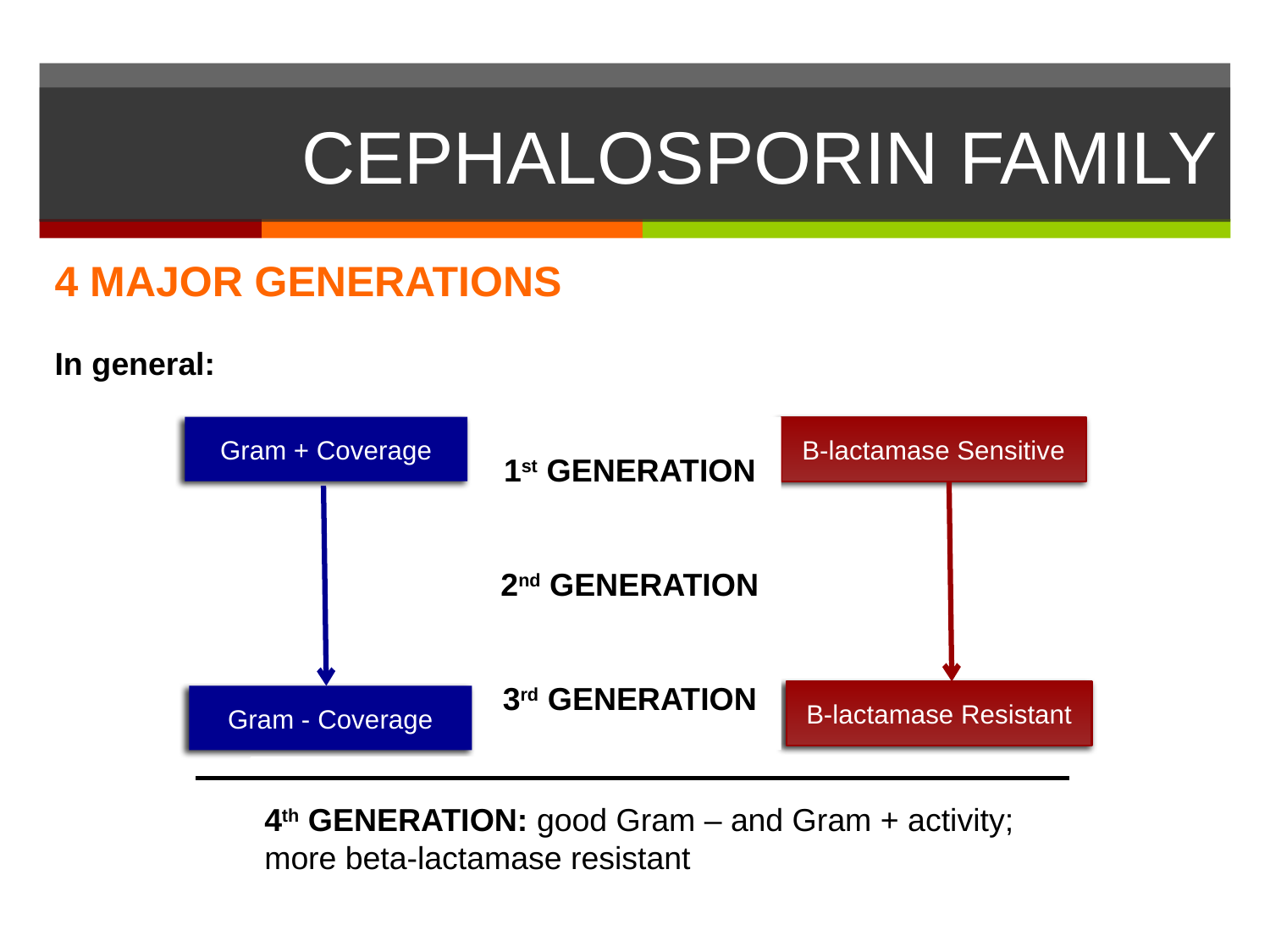

# CEPHALOSPORIN FAMILY
4 MAJOR GENERATIONS

In general:
Gram + Coverage
1st GENERATION

2nd GENERATION

3rd GENERATION
B-lactamase Sensitive
B-lactamase Resistant
Gram - Coverage
4th GENERATION: good Gram – and Gram + activity; more beta-lactamase resistant